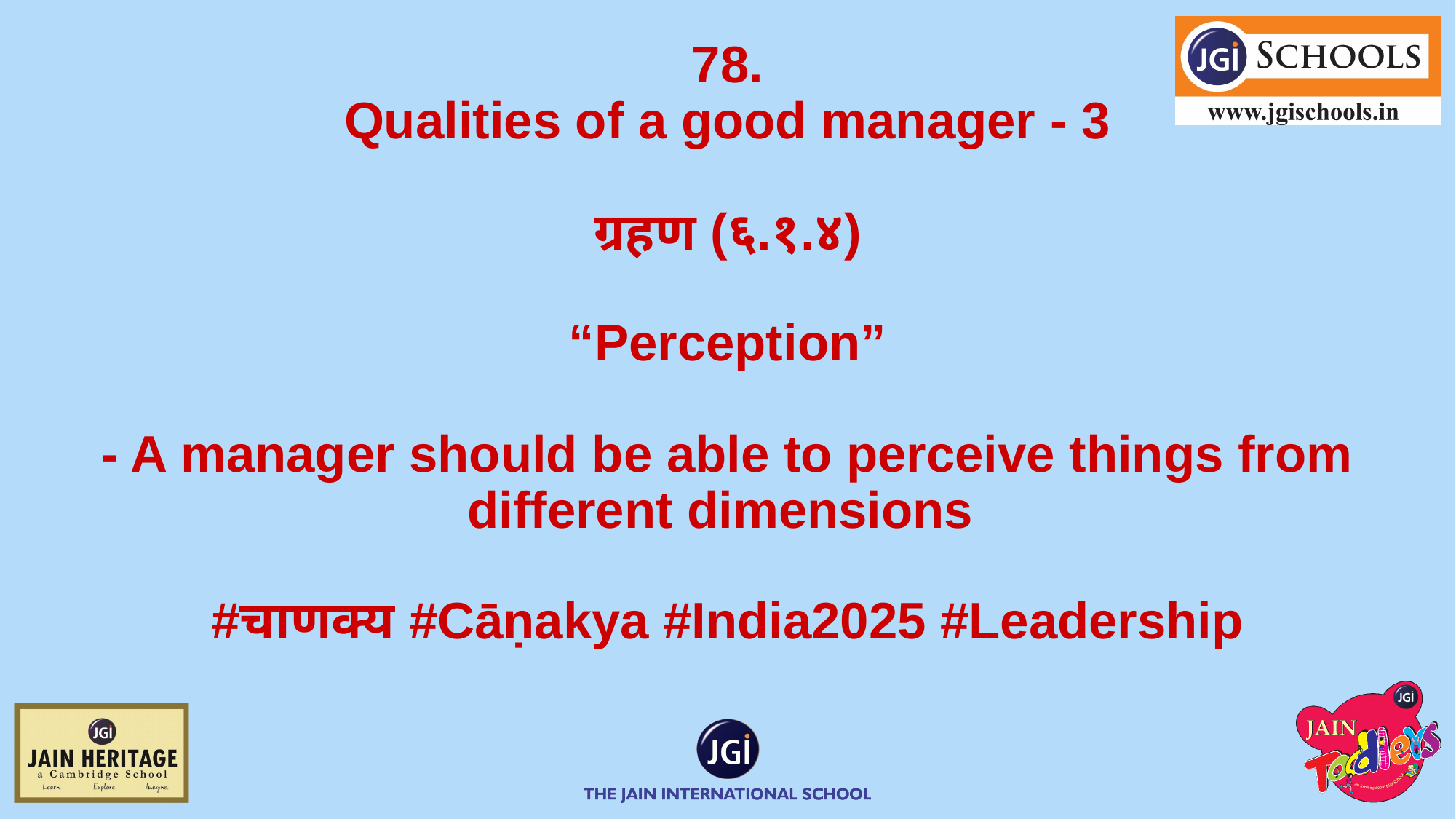

# 78.
Qualities of a good manager - 3

ग्रहण (६.१.४)

“Perception”

- A manager should be able to perceive things from different dimensions

#चाणक्य #Cāṇakya #India2025 #Leadership